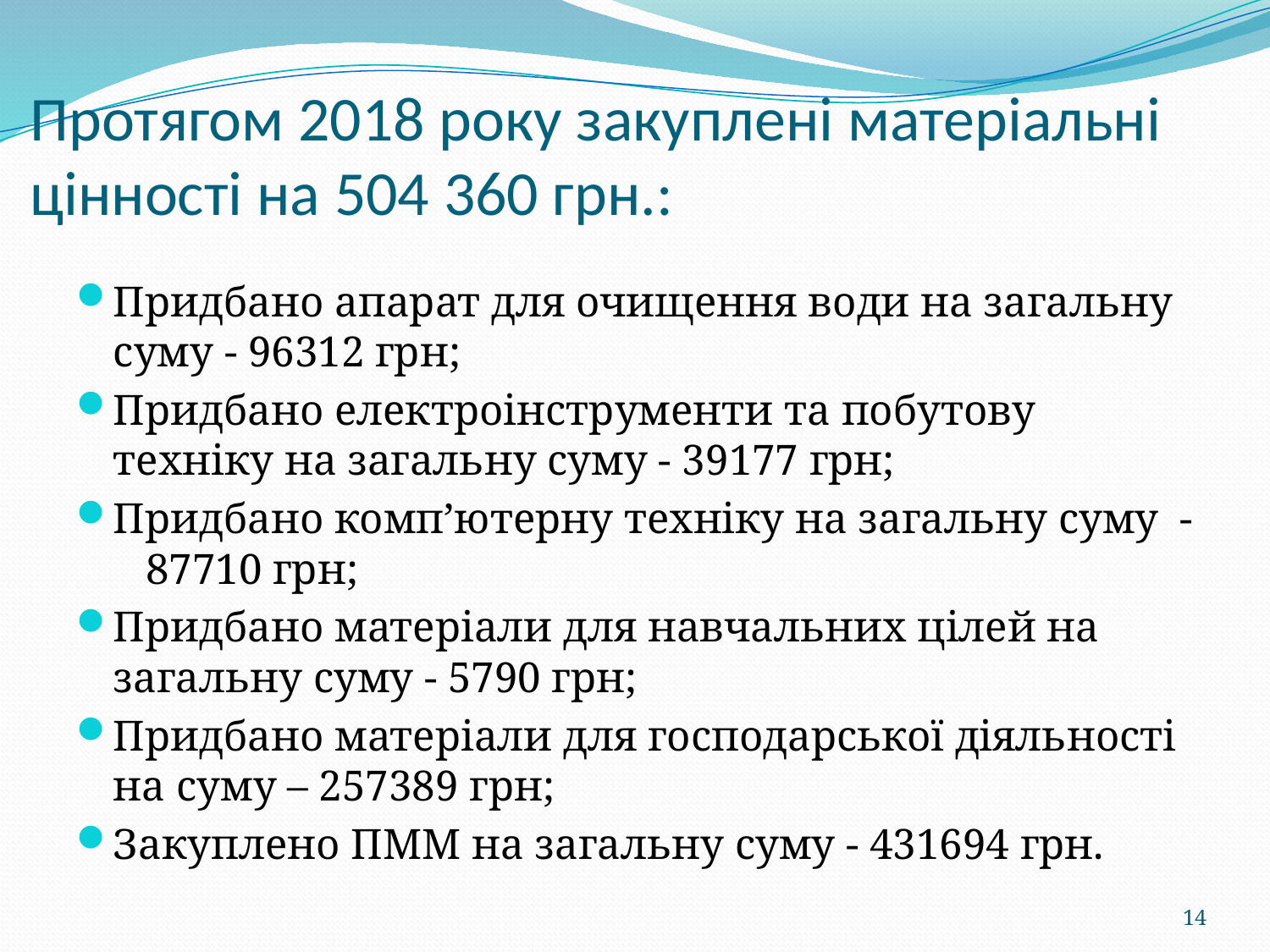

# Протягом 2018 року закуплені матеріальні цінності на 504 360 грн.:
Придбано апарат для очищення води на загальну суму - 96312 грн;
Придбано електроінструменти та побутову техніку на загальну суму - 39177 грн;
Придбано комп’ютерну техніку на загальну суму  -    87710 грн;
Придбано матеріали для навчальних цілей на загальну суму - 5790 грн;
Придбано матеріали для господарської діяльності на суму – 257389 грн;
Закуплено ПММ на загальну суму - 431694 грн.

14